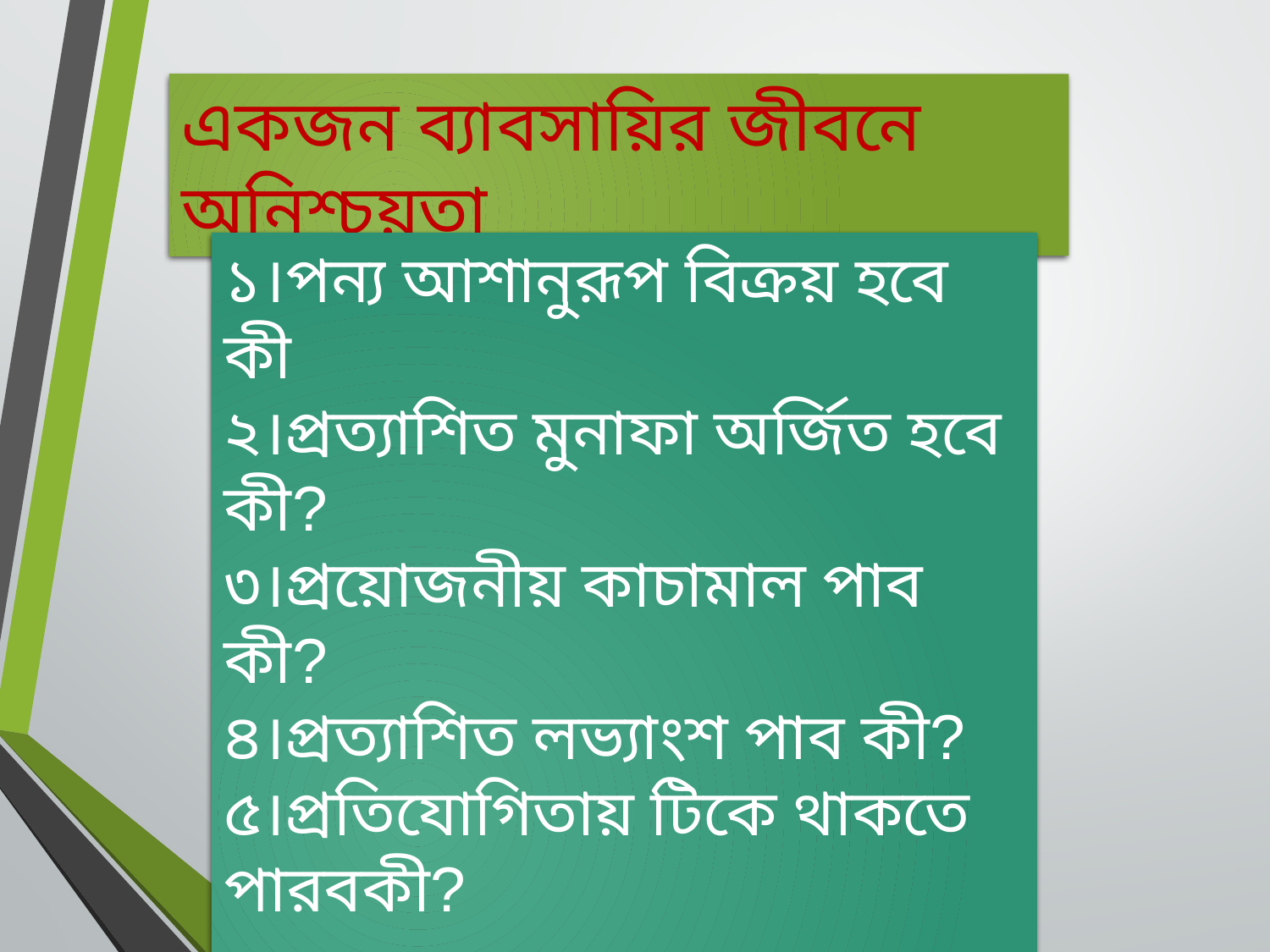

#
একজন ব্যাবসায়ির জীবনে অনিশ্চয়তা
১।পন্য আশানুরূপ বিক্রয় হবে কী
২।প্রত্যাশিত মুনাফা অর্জিত হবে কী?
৩।প্রয়োজনীয় কাচামাল পাব কী?
৪।প্রত্যাশিত লভ্যাংশ পাব কী?
৫।প্রতিযোগিতায় টিকে থাকতে পারবকী?